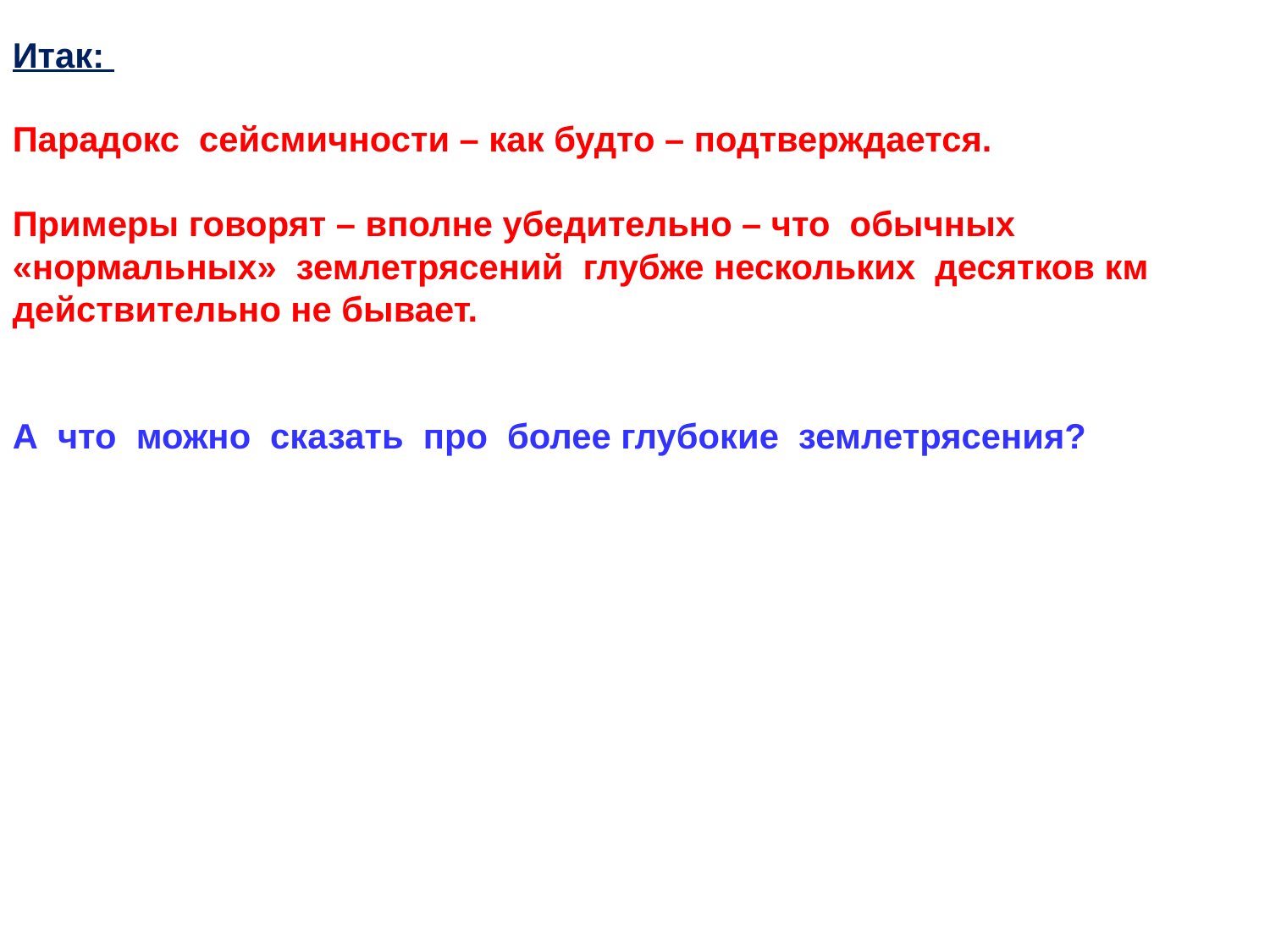

Итак:

Парадокс  сейсмичности – как будто – подтверждается.

Примеры говорят – вполне убедительно – что  обычных «нормальных»  землетрясений  глубже нескольких  десятков км  действительно не бывает.

А  что  можно  сказать  про  более глубокие  землетрясения?